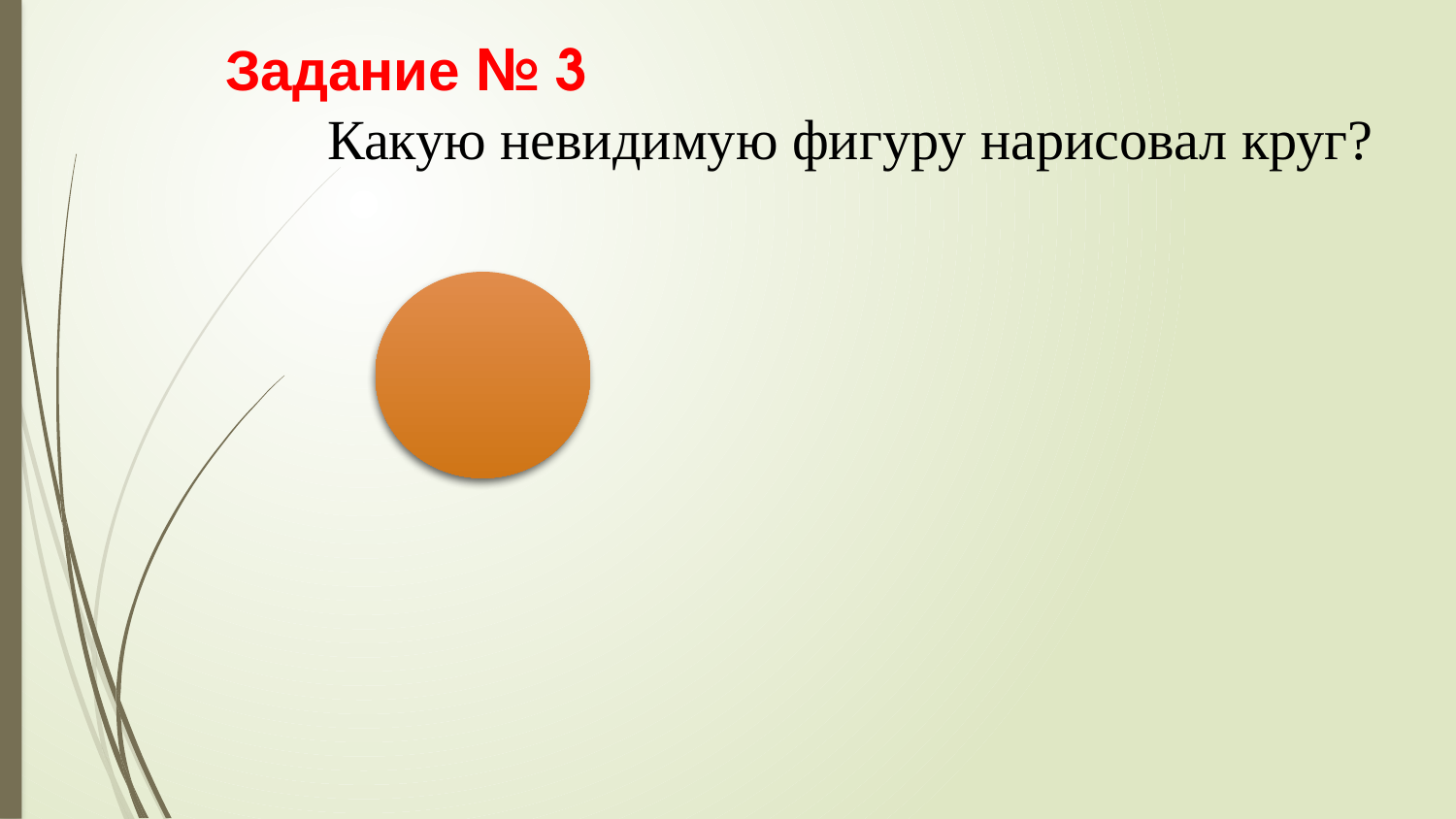

Задание № 3
Какую невидимую фигуру нарисовал круг?